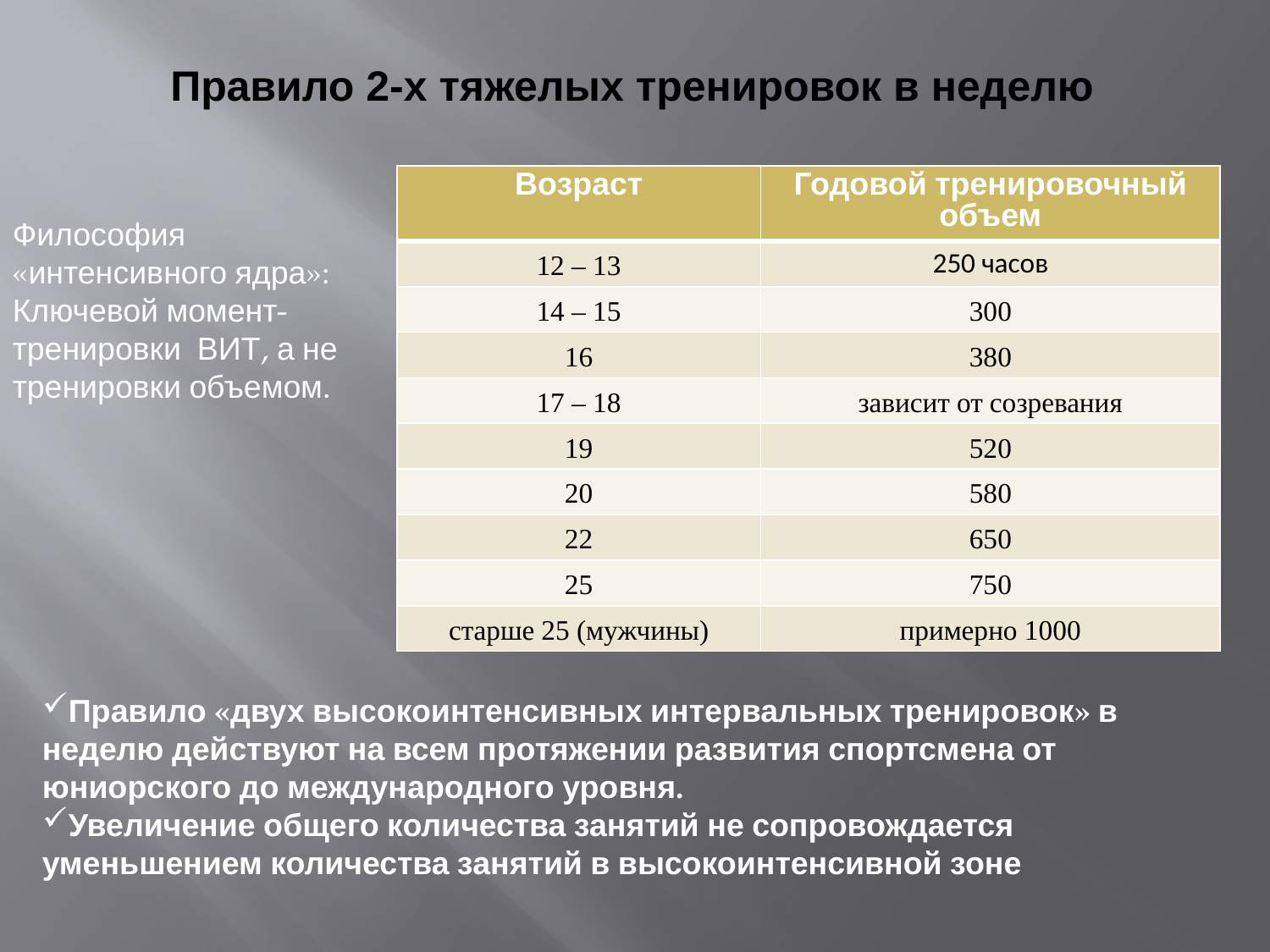

# Правило 2-х тяжелых тренировок в неделю
| Возраст | Годовой тренировочный объем |
| --- | --- |
| 12 – 13 | 250 часов |
| 14 – 15 | 300 |
| 16 | 380 |
| 17 – 18 | зависит от созревания |
| 19 | 520 |
| 20 | 580 |
| 22 | 650 |
| 25 | 750 |
| старше 25 (мужчины) | примерно 1000 |
Философия «интенсивного ядра»:
Ключевой момент- тренировки  ВИТ, а не
тренировки объемом.
Правило «двух высокоинтенсивных интервальных тренировок» в неделю действуют на всем протяжении развития спортсмена от юниорского до международного уровня.
Увеличение общего количества занятий не сопровождается уменьшением количества занятий в высокоинтенсивной зоне